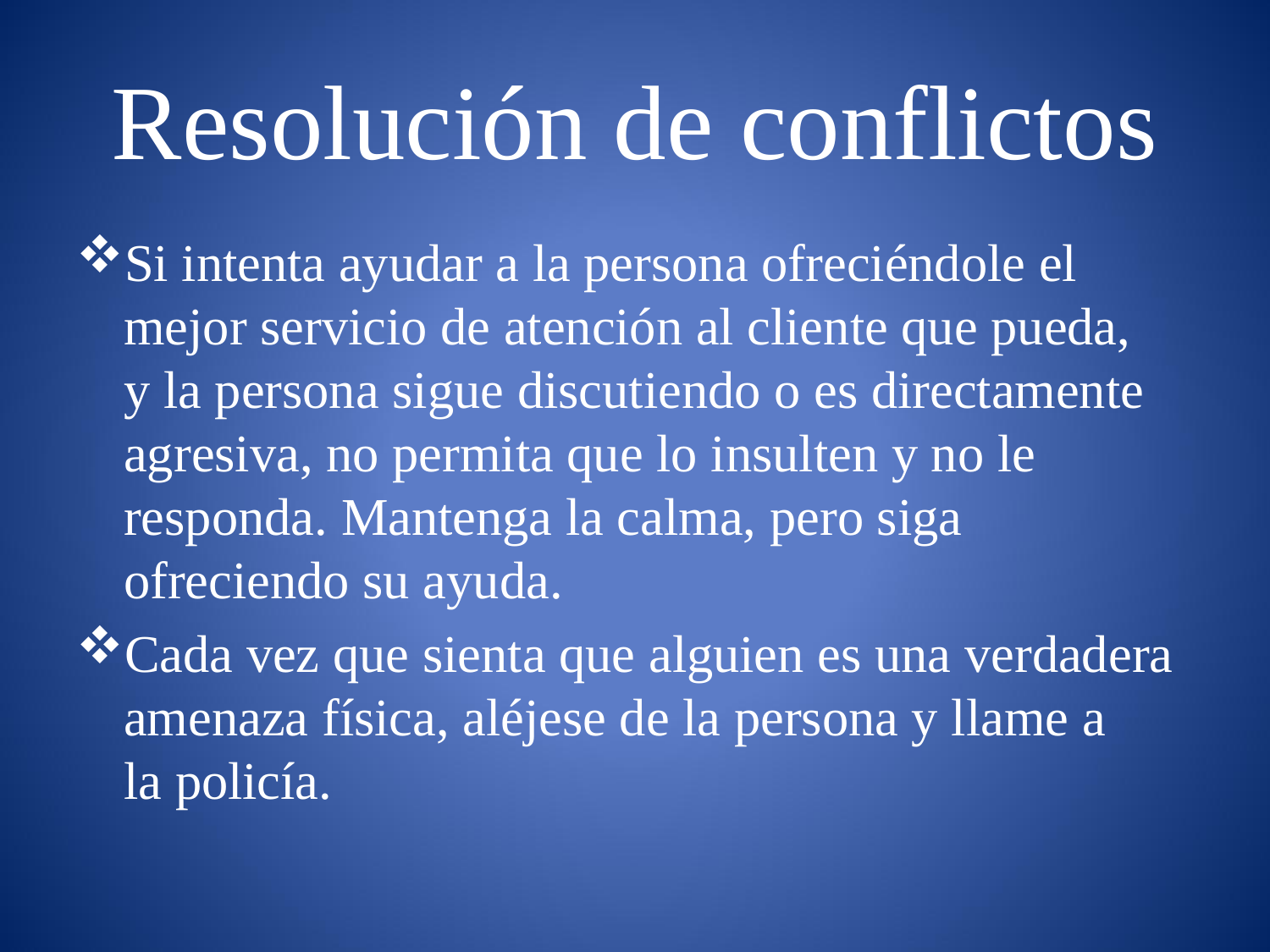

# Resolución de conflictos
Si intenta ayudar a la persona ofreciéndole el mejor servicio de atención al cliente que pueda,
y la persona sigue discutiendo o es directamente agresiva, no permita que lo insulten y no le responda. Mantenga la calma, pero siga ofreciendo su ayuda.
Cada vez que sienta que alguien es una verdadera amenaza física, aléjese de la persona y llame a
la policía.